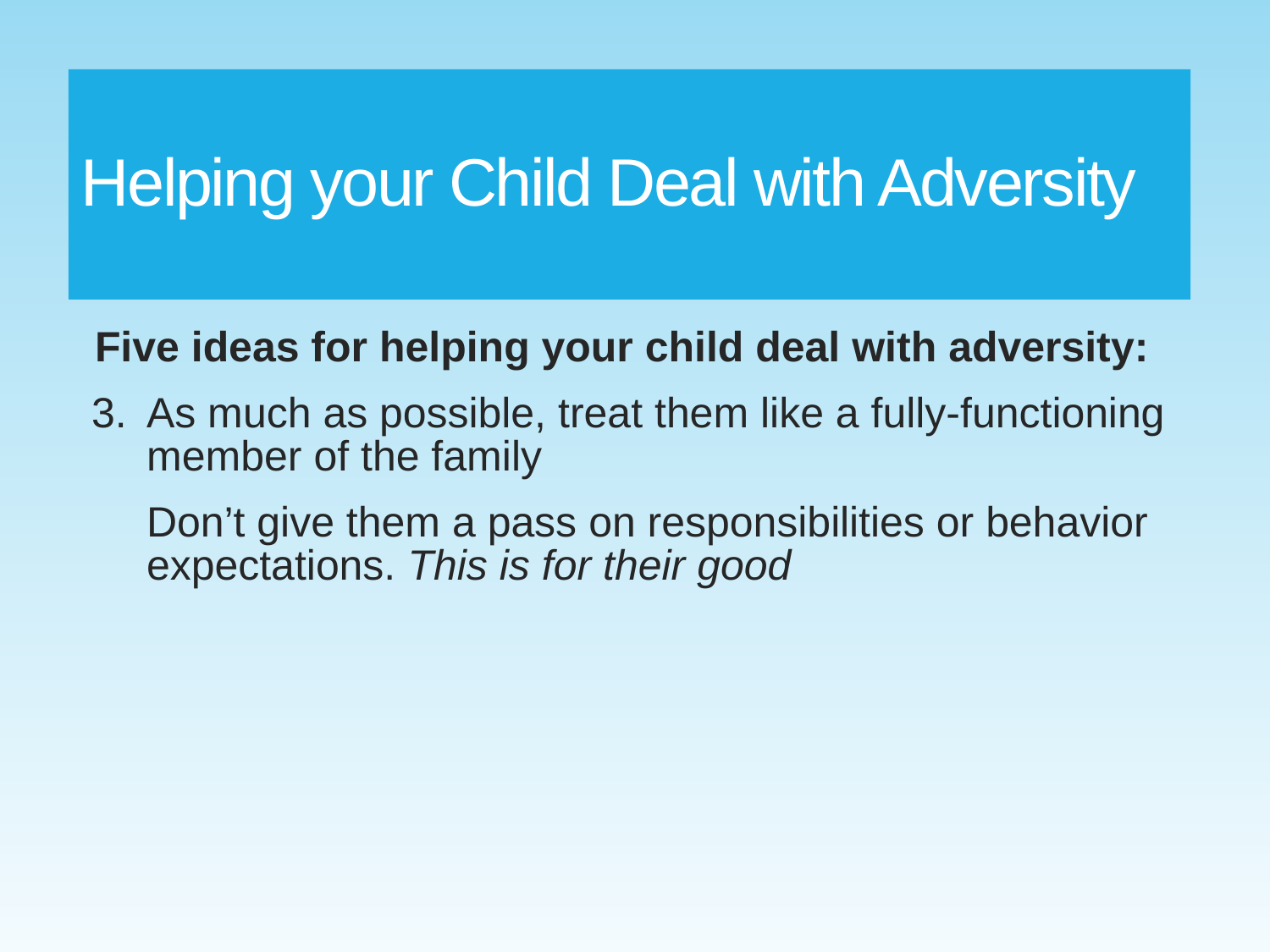

# Helping your Child Deal with Adversity
Five ideas for helping your child deal with adversity:
As much as possible, treat them like a fully-functioning member of the family
Don’t give them a pass on responsibilities or behavior expectations. This is for their good